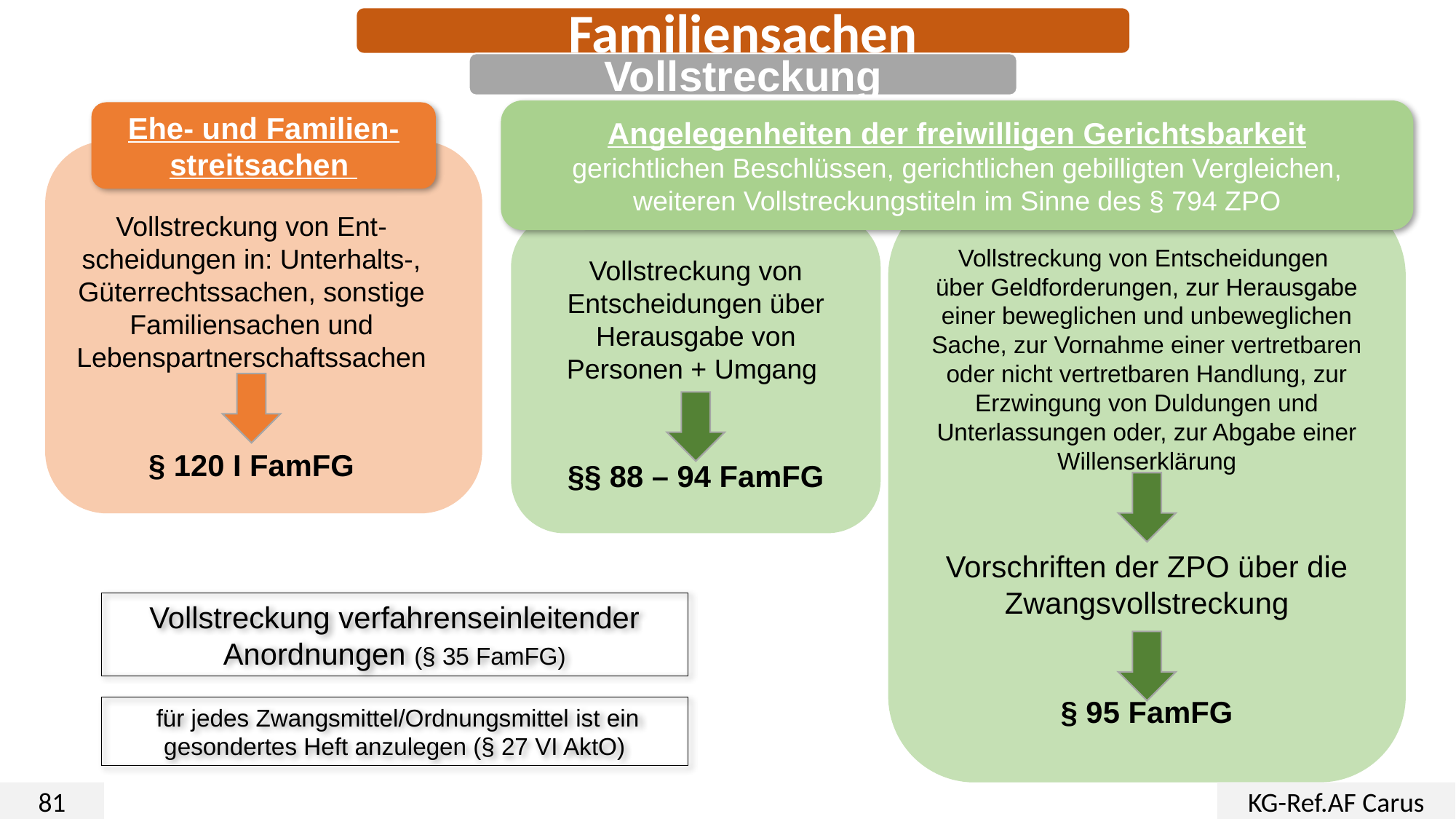

Familiensachen

Vollstreckung

Angelegenheiten der freiwilligen Gerichtsbarkeit
gerichtlichen Beschlüssen, gerichtlichen gebilligten Vergleichen, weiteren Vollstreckungstiteln im Sinne des § 794 ZPO

Ehe- und Familien-streitsachen

Vollstreckung von Ent-scheidungen in: Unterhalts-, Güterrechtssachen, sonstige Familiensachen und Lebenspartnerschaftssachen

⇓

§ 120 I FamFG

Vollstreckung von Entscheidungen
über Geldforderungen, zur Herausgabe einer beweglichen und unbeweglichen Sache, zur Vornahme einer vertretbaren oder nicht vertretbaren Handlung, zur Erzwingung von Duldungen und Unterlassungen oder, zur Abgabe einer Willenserklärung

⇓

Vorschriften der ZPO über die Zwangsvollstreckung

⇓

§ 95 FamFG

Vollstreckung von Entscheidungen über Herausgabe von Personen + Umgang

⇓

§§ 88 – 94 FamFG

Vollstreckung verfahrenseinleitender Anordnungen (§ 35 FamFG)
 für jedes Zwangsmittel/Ordnungsmittel ist ein gesondertes Heft anzulegen (§ 27 VI AktO)
81
KG-Ref.AF Carus